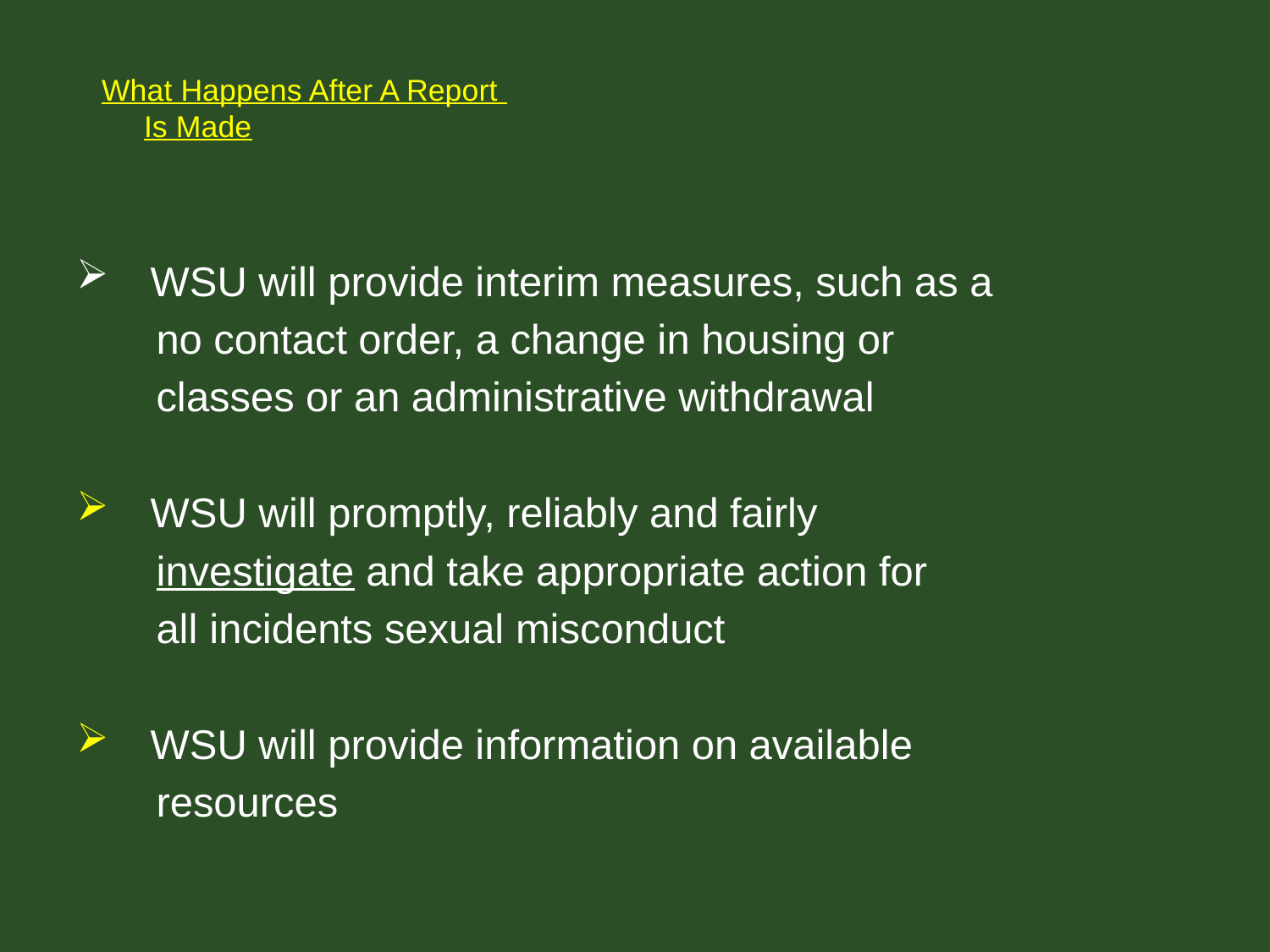

# What Happens After A Report Is Made

   WSU will provide interim measures, such as a
       no contact order, a change in housing or
       classes or an administrative withdrawal

   WSU will promptly, reliably and fairly
       investigate and take appropriate action for
       all incidents sexual misconduct

   WSU will provide information on available
       resources